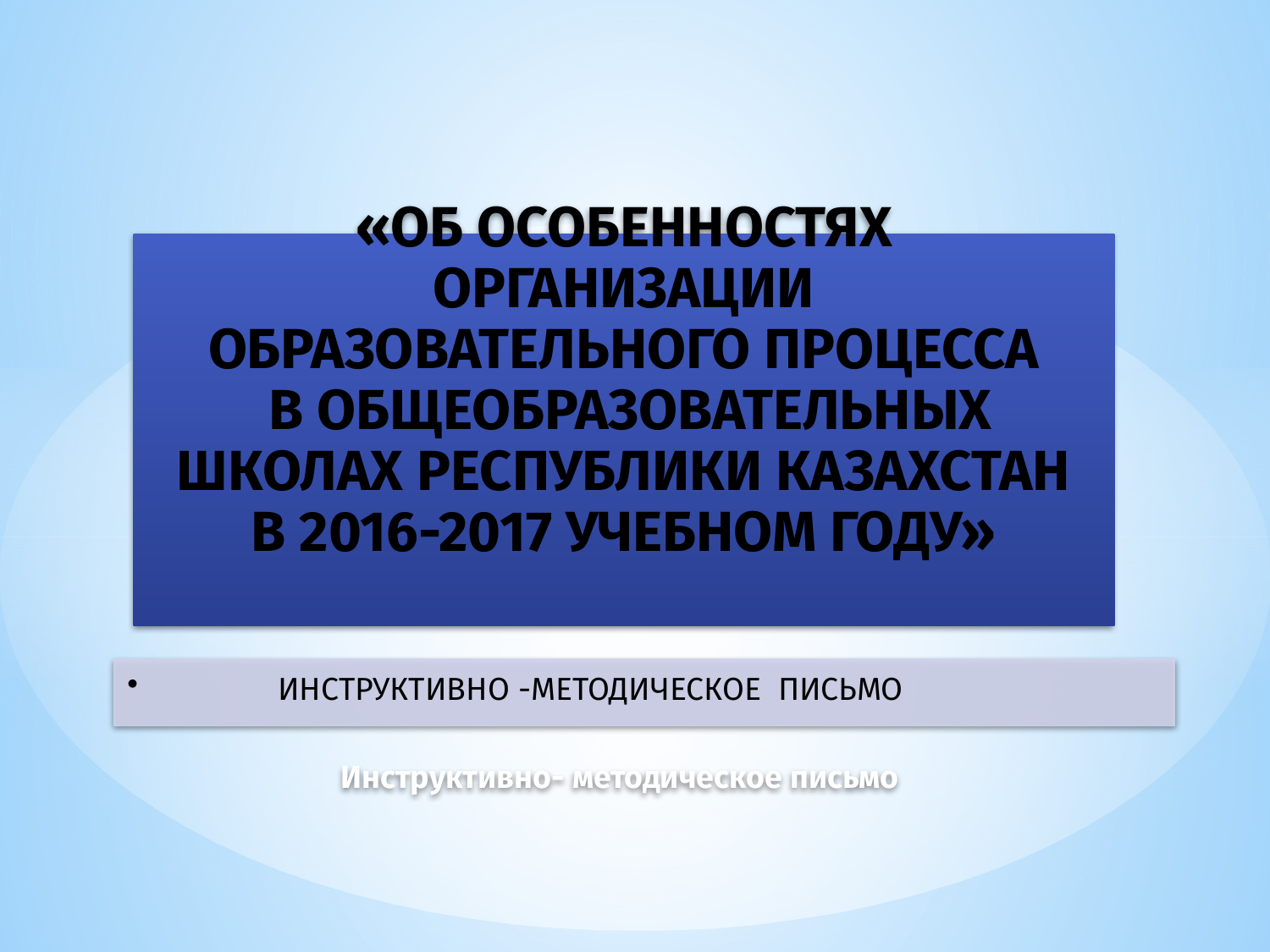

«ОБ ОСОБЕННОСТЯХ ОРГАНИЗАЦИИ ОБРАЗОВАТЕЛЬНОГО ПРОЦЕССА
 В ОБЩЕОБРАЗОВАТЕЛЬНЫХ ШКОЛАХ РЕСПУБЛИКИ КАЗАХСТАН В 2016-2017 УЧЕБНОМ ГОДУ»
Инструктивно- методическое письмо
               ИНСТРУКТИВНО -МЕТОДИЧЕСКОЕ  ПИСЬМО